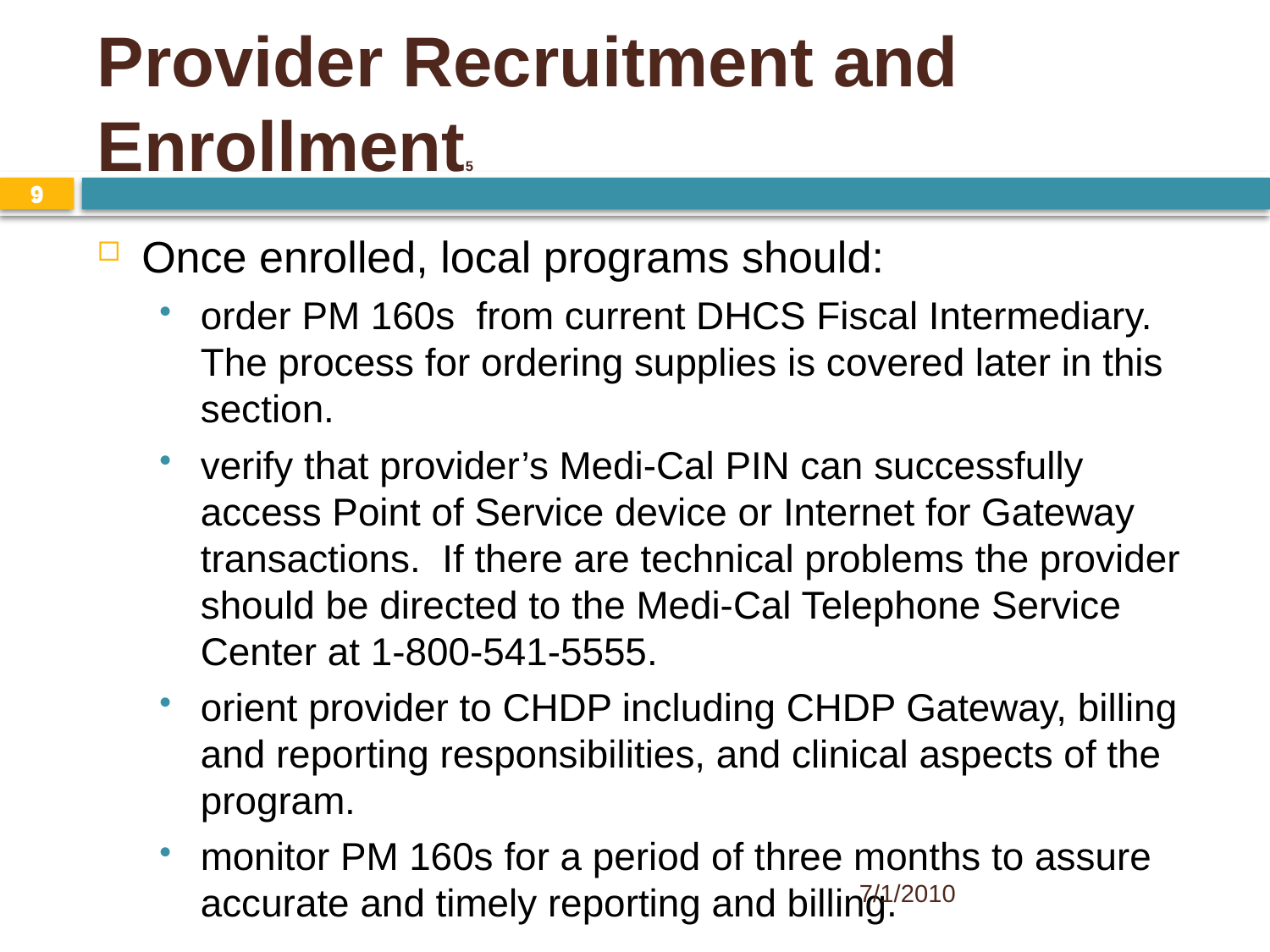

Provider Recruitment and Enrollment5
9
9
Once enrolled, local programs should:
order PM 160s  from current DHCS Fiscal Intermediary.  The process for ordering supplies is covered later in this section.
verify that provider’s Medi-Cal PIN can successfully access Point of Service device or Internet for Gateway transactions.  If there are technical problems the provider should be directed to the Medi-Cal Telephone Service Center at 1-800-541-5555.
orient provider to CHDP including CHDP Gateway, billing and reporting responsibilities, and clinical aspects of the program.
monitor PM 160s for a period of three months to assure accurate and timely reporting and billing.

7/1/2010